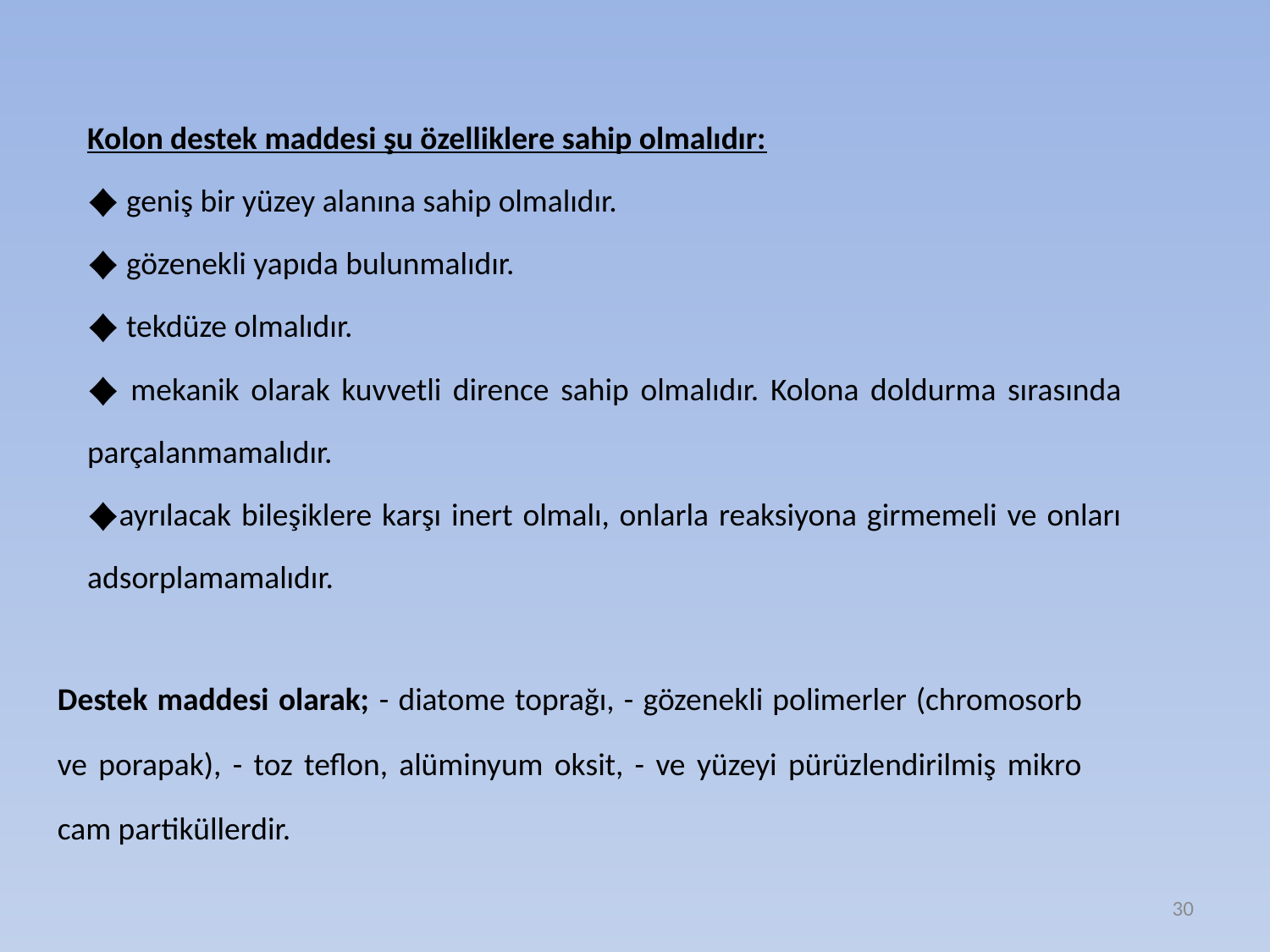

Kolon destek maddesi şu özelliklere sahip olmalıdır:
♦ geniş bir yüzey alanına sahip olmalıdır.
♦ gözenekli yapıda bulunmalıdır.
♦ tekdüze olmalıdır.
♦ mekanik olarak kuvvetli dirence sahip olmalıdır. Kolona doldurma sırasında parçalanmamalıdır.
♦ayrılacak bileşiklere karşı inert olmalı, onlarla reaksiyona girmemeli ve onları adsorplamamalıdır.
Destek maddesi olarak; - diatome toprağı, - gözenekli polimerler (chromosorb ve porapak), - toz teflon, alüminyum oksit, - ve yüzeyi pürüzlendirilmiş mikro cam partiküllerdir.
30